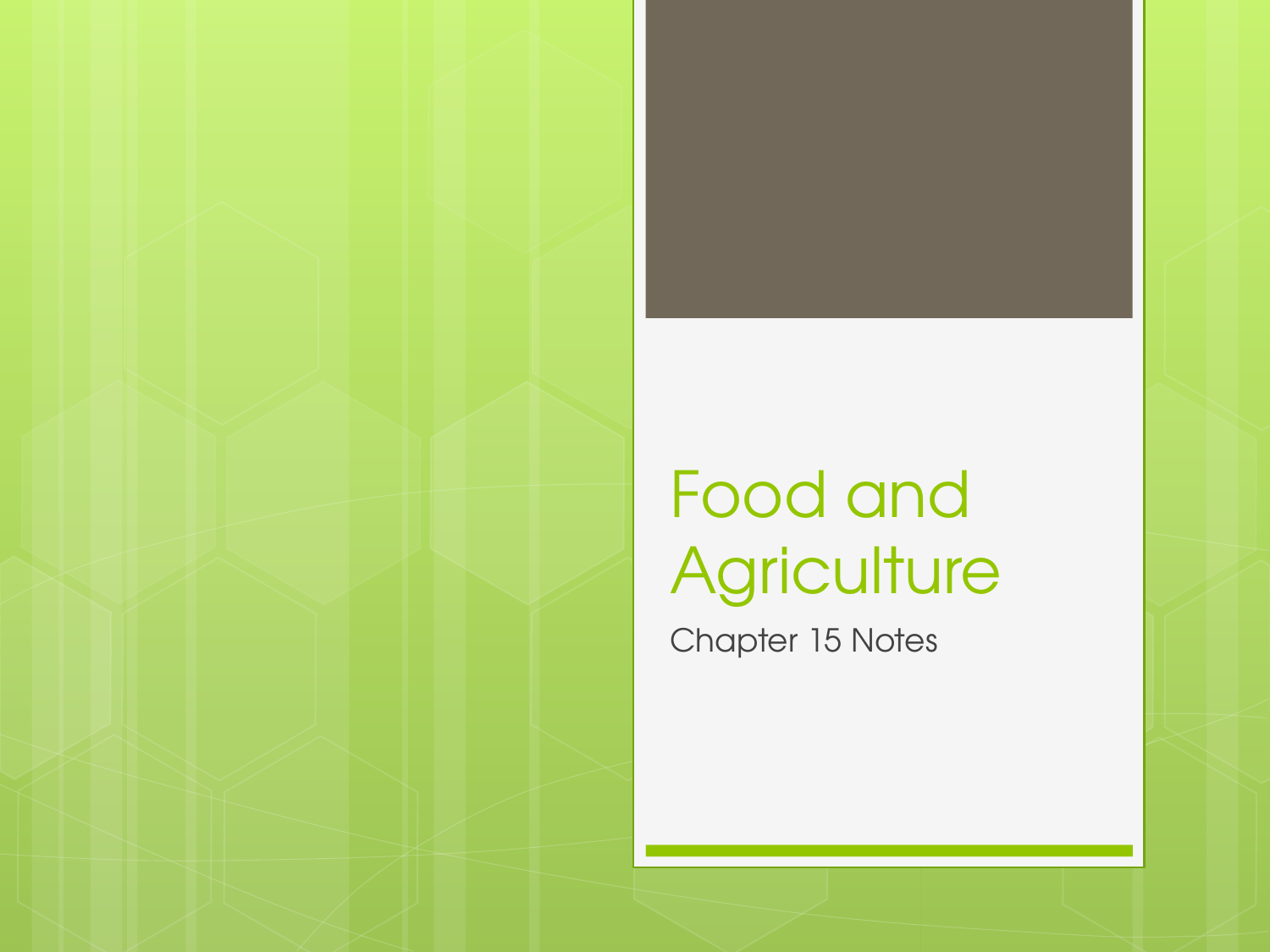

# Food and Agriculture
Chapter 15 Notes